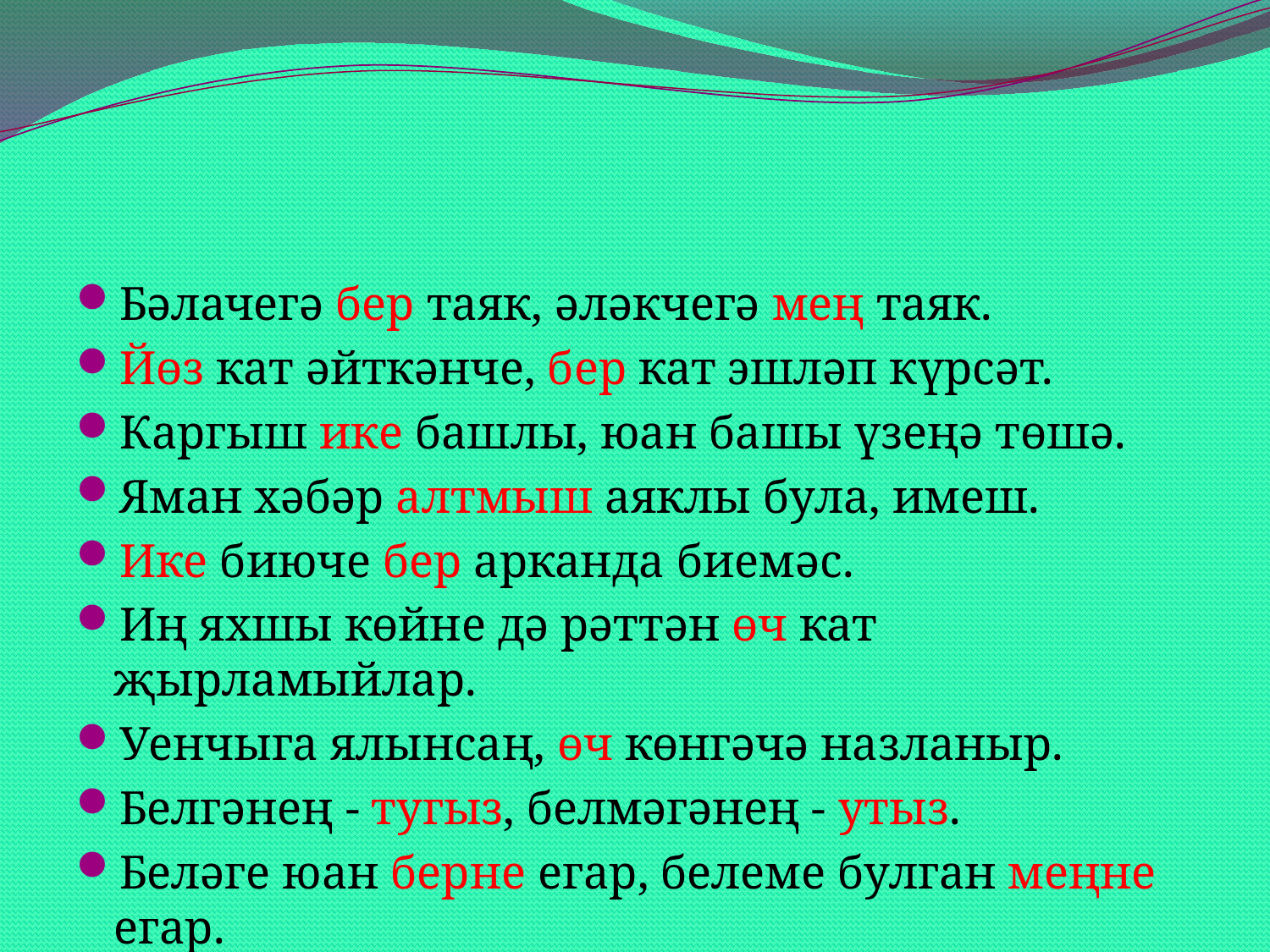

#
Бәлачегә бер таяк, әләкчегә мең таяк.
Йөз кат әйткәнче, бер кат эшләп күрсәт.
Каргыш ике башлы, юан башы үзеңә төшә.
Яман хәбәр алтмыш аяклы була, имеш.
Ике биюче бер арканда биемәс.
Иң яхшы көйне дә рәттән өч кат җырламыйлар.
Уенчыга ялынсаң, өч көнгәчә назланыр.
Белгәнең - тугыз, белмәгәнең - утыз.
Беләге юан берне егар, белеме булган меңне егар.